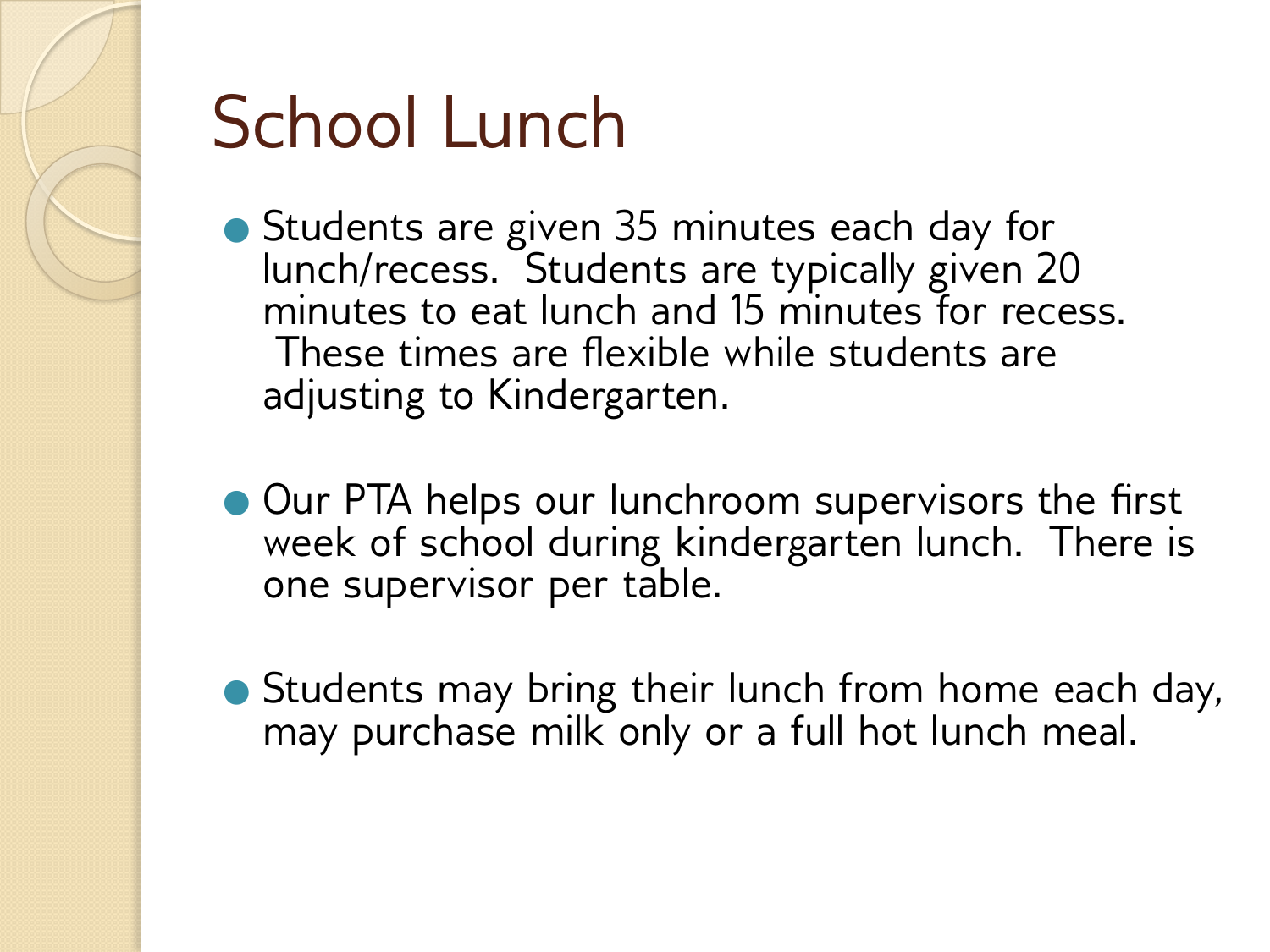

# School Lunch
Students are given 35 minutes each day for lunch/recess.  Students are typically given 20 minutes to eat lunch and 15 minutes for recess.  These times are flexible while students are adjusting to Kindergarten.

Our PTA helps our lunchroom supervisors the first week of school during kindergarten lunch.  There is one supervisor per table.

Students may bring their lunch from home each day, may purchase milk only or a full hot lunch meal.